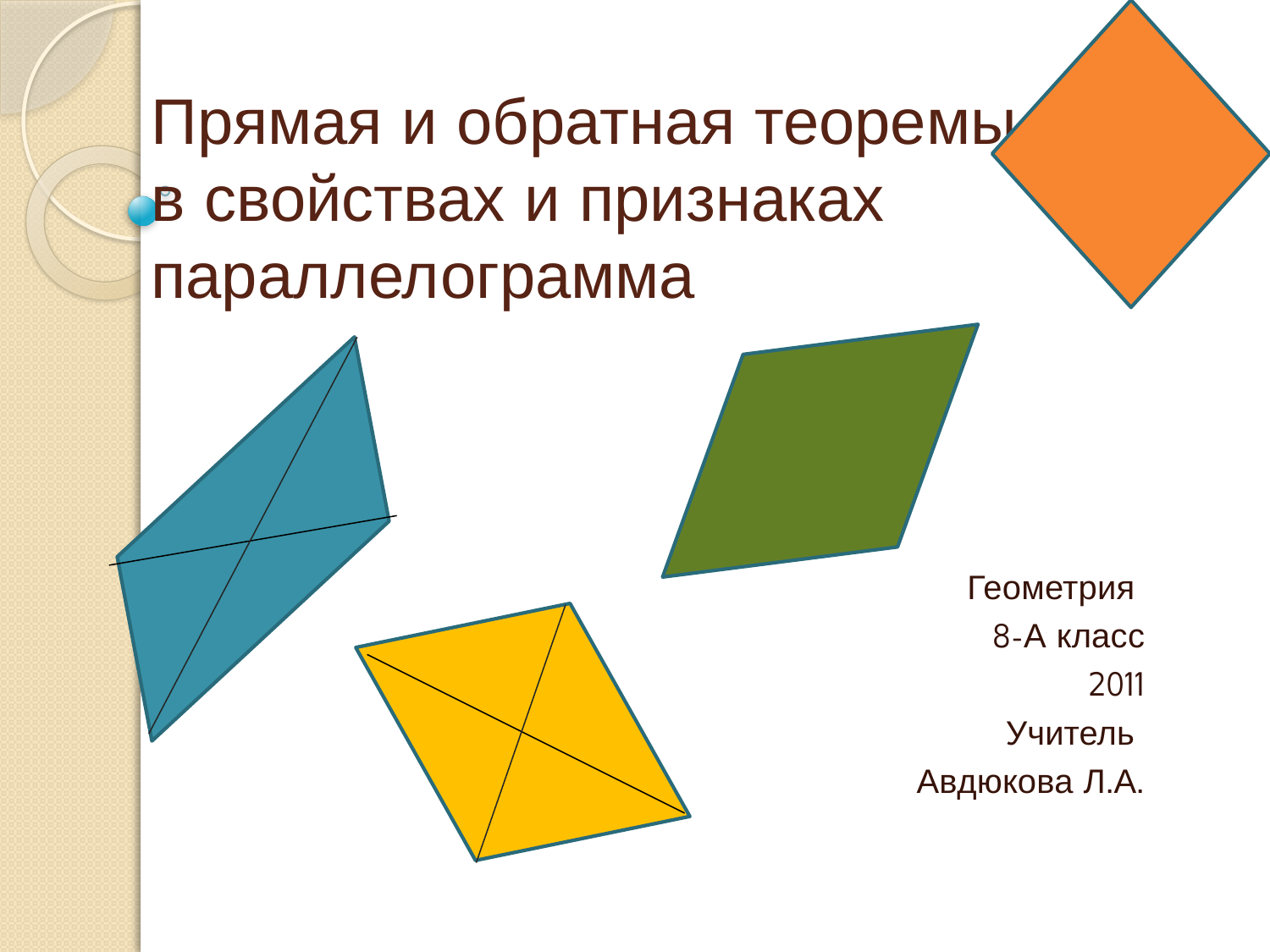

# Прямая и обратная теоремы в свойствах и признаках параллелограмма

Геометрия
8-А класс
2011
Учитель
Авдюкова Л.А.